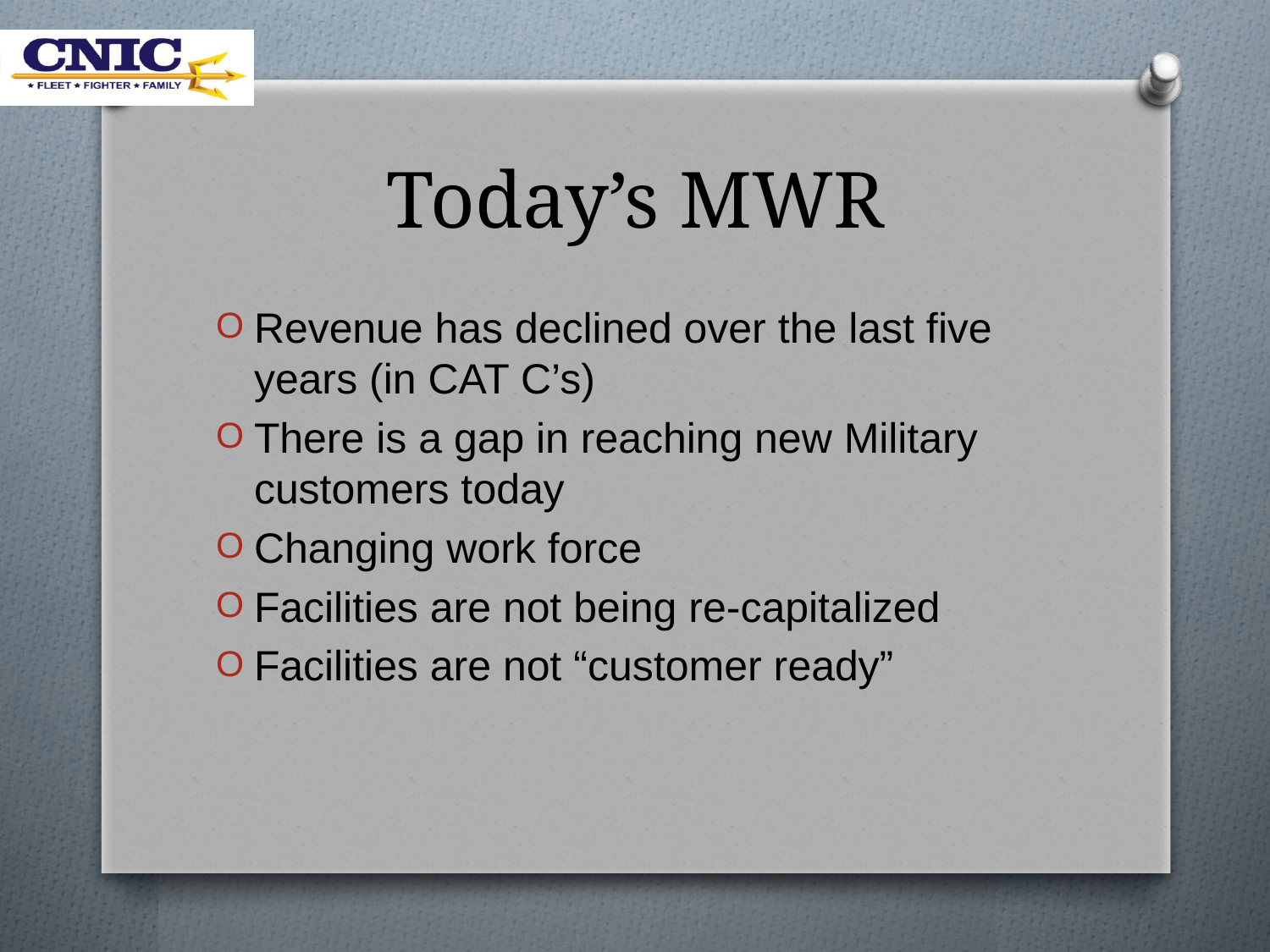

# Today’s MWR
Revenue has declined over the last five years (in CAT C’s)
There is a gap in reaching new Military customers today
Changing work force
Facilities are not being re-capitalized
Facilities are not “customer ready”